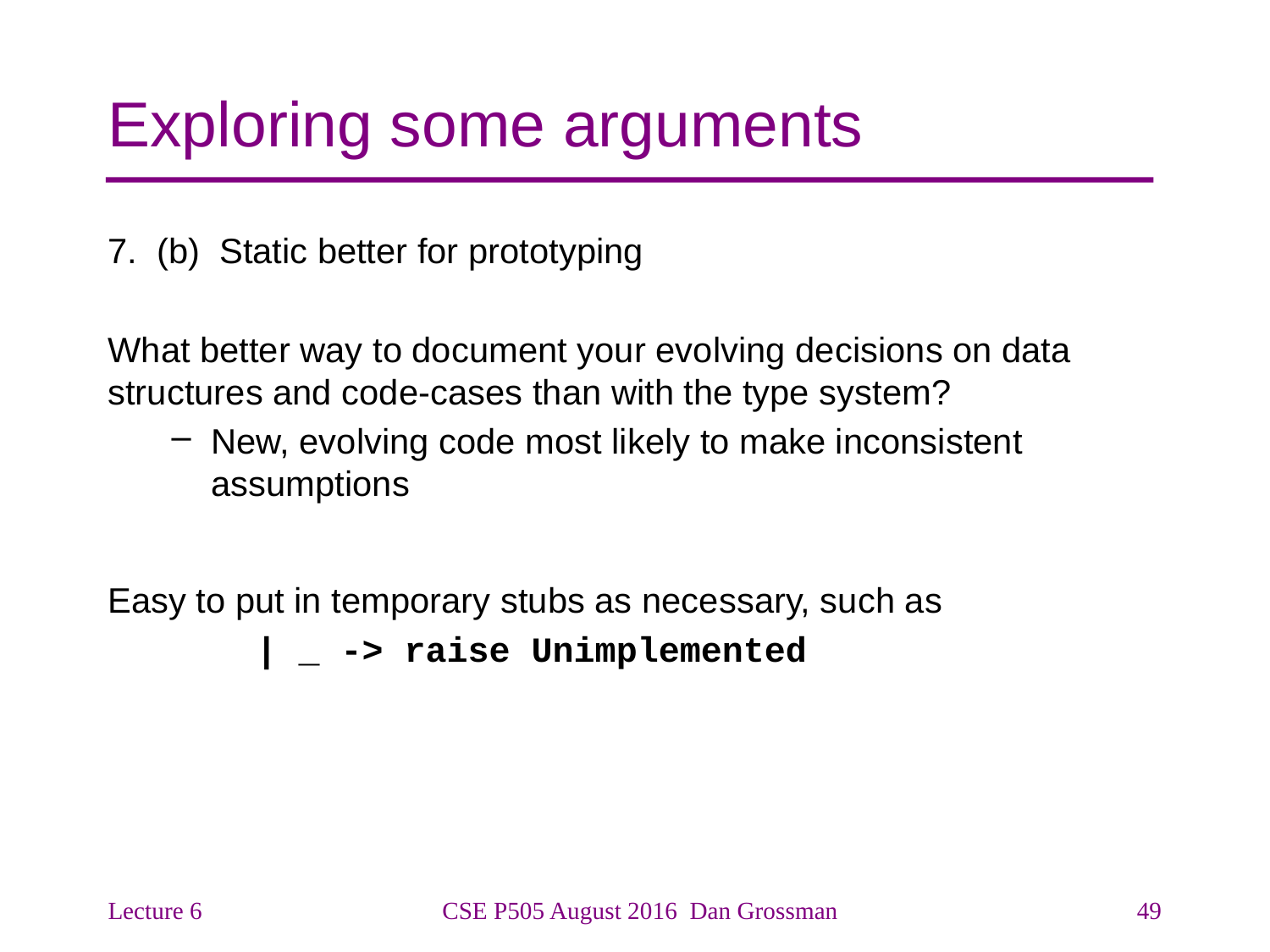

# Exploring some arguments
7.  (b)  Static better for prototyping

What better way to document your evolving decisions on data structures and code-cases than with the type system?
New, evolving code most likely to make inconsistent assumptions

Easy to put in temporary stubs as necessary, such as
    | _ -> raise Unimplemented

Lecture 6
CSE P505 August 2016  Dan Grossman
49